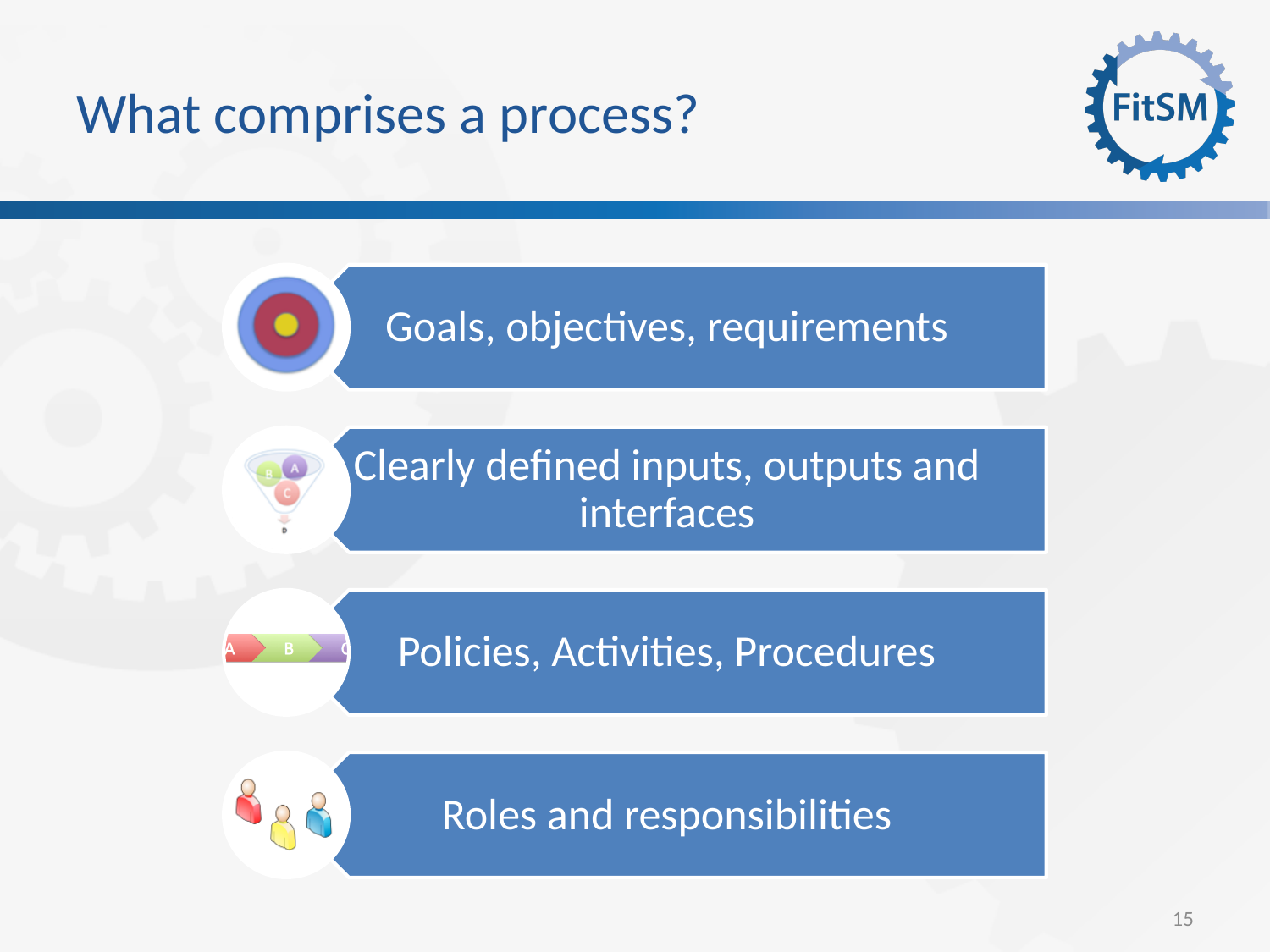

# What comprises a process?
Goals, objectives, requirements
Clearly defined inputs, outputs and interfaces
Policies, Activities, Procedures
Roles and responsibilities
15